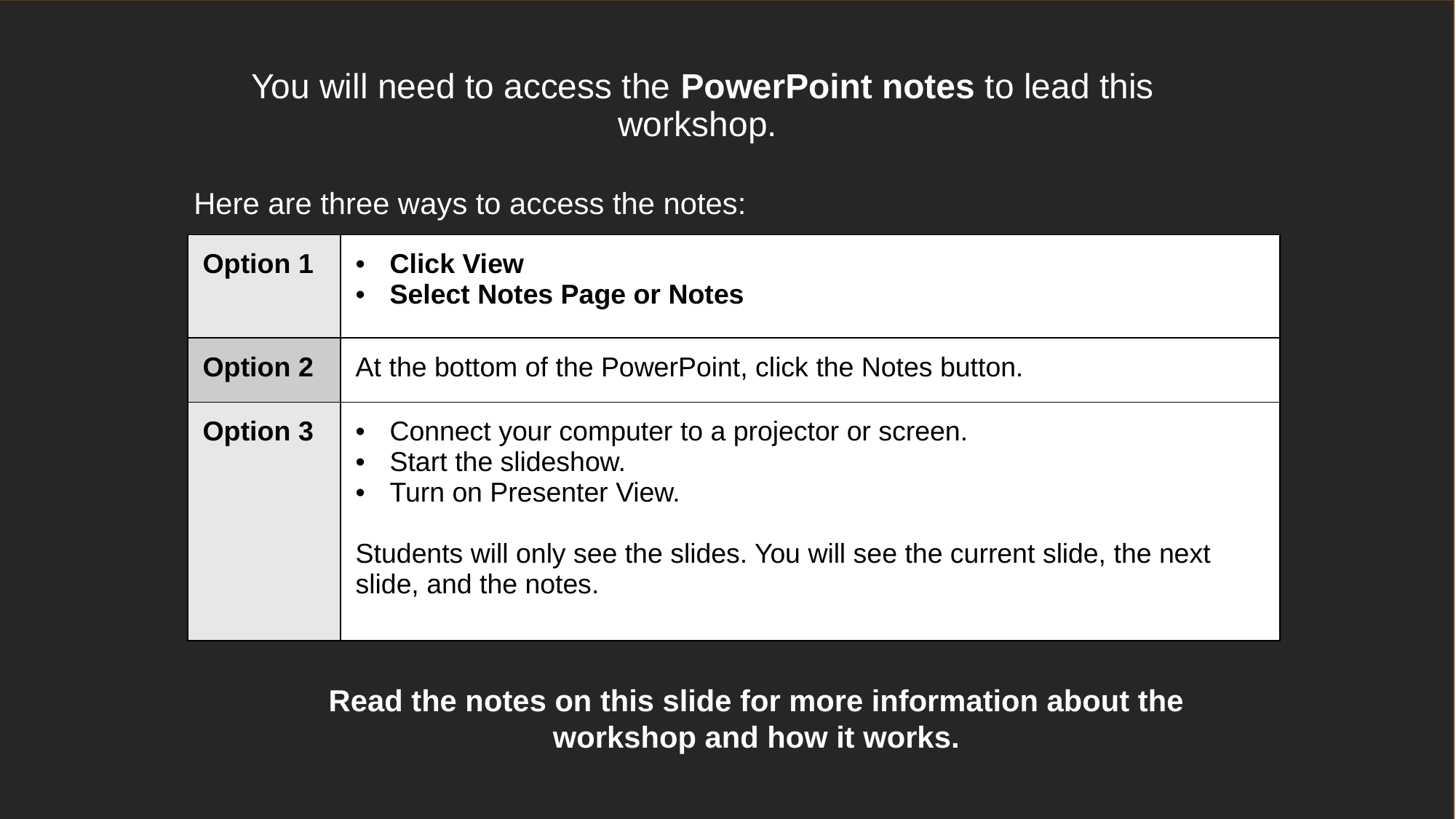

# You will need to access the PowerPoint notes to lead this workshop.
 Here are three ways to access the notes:
| Option 1 | Click View Select Notes Page or Notes |
| --- | --- |
| Option 2 | At the bottom of the PowerPoint, click the Notes button. |
| Option 3 | Connect your computer to a projector or screen. Start the slideshow. Turn on Presenter View. Students will only see the slides. You will see the current slide, the next slide, and the notes. |
Read the notes on this slide for more information about the workshop and how it works.